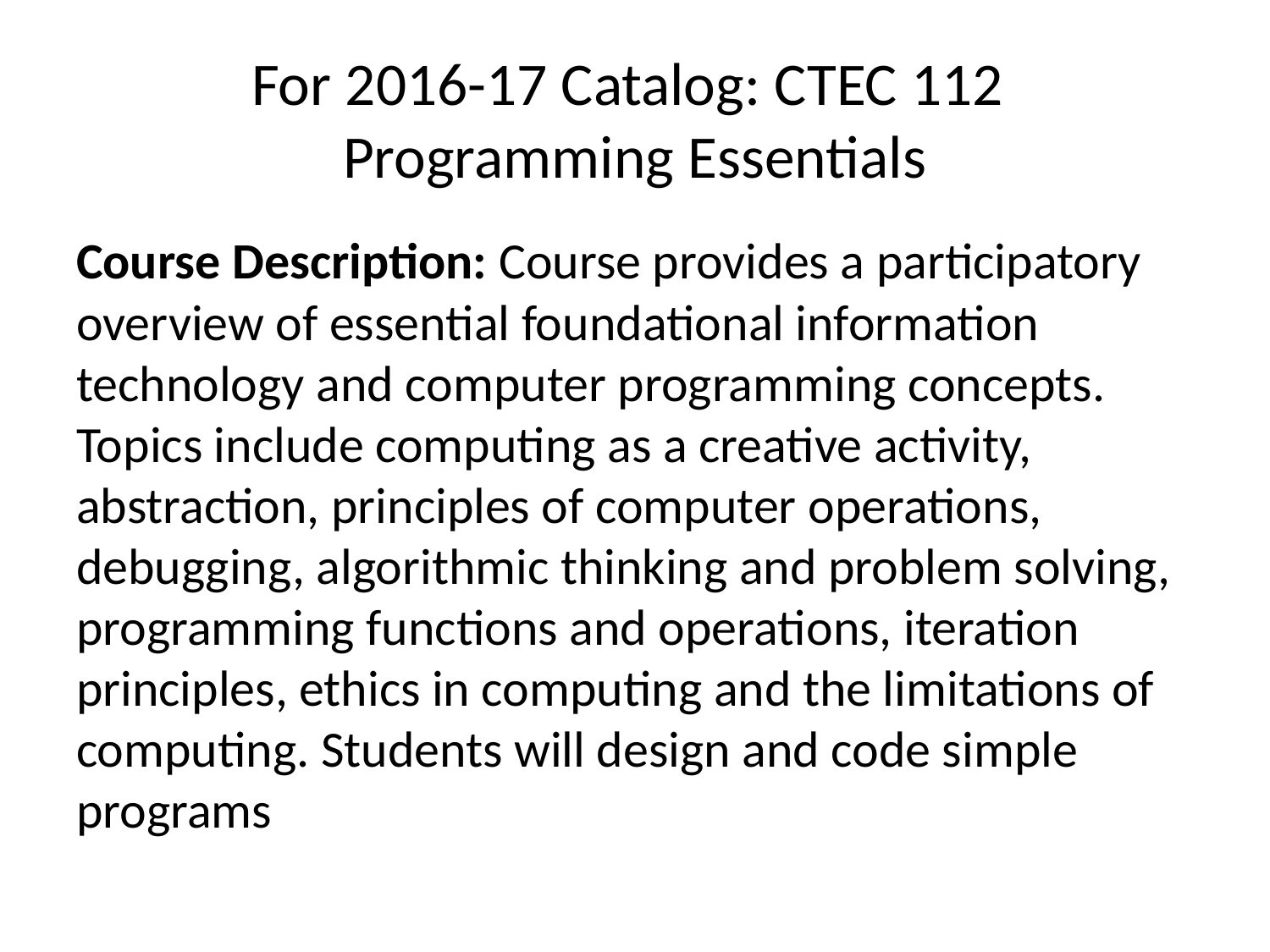

# For 2016-17 Catalog: CTEC 112 Programming Essentials
Course Description: Course provides a participatory overview of essential foundational information technology and computer programming concepts. Topics include computing as a creative activity, abstraction, principles of computer operations, debugging, algorithmic thinking and problem solving, programming functions and operations, iteration principles, ethics in computing and the limitations of computing. Students will design and code simple programs